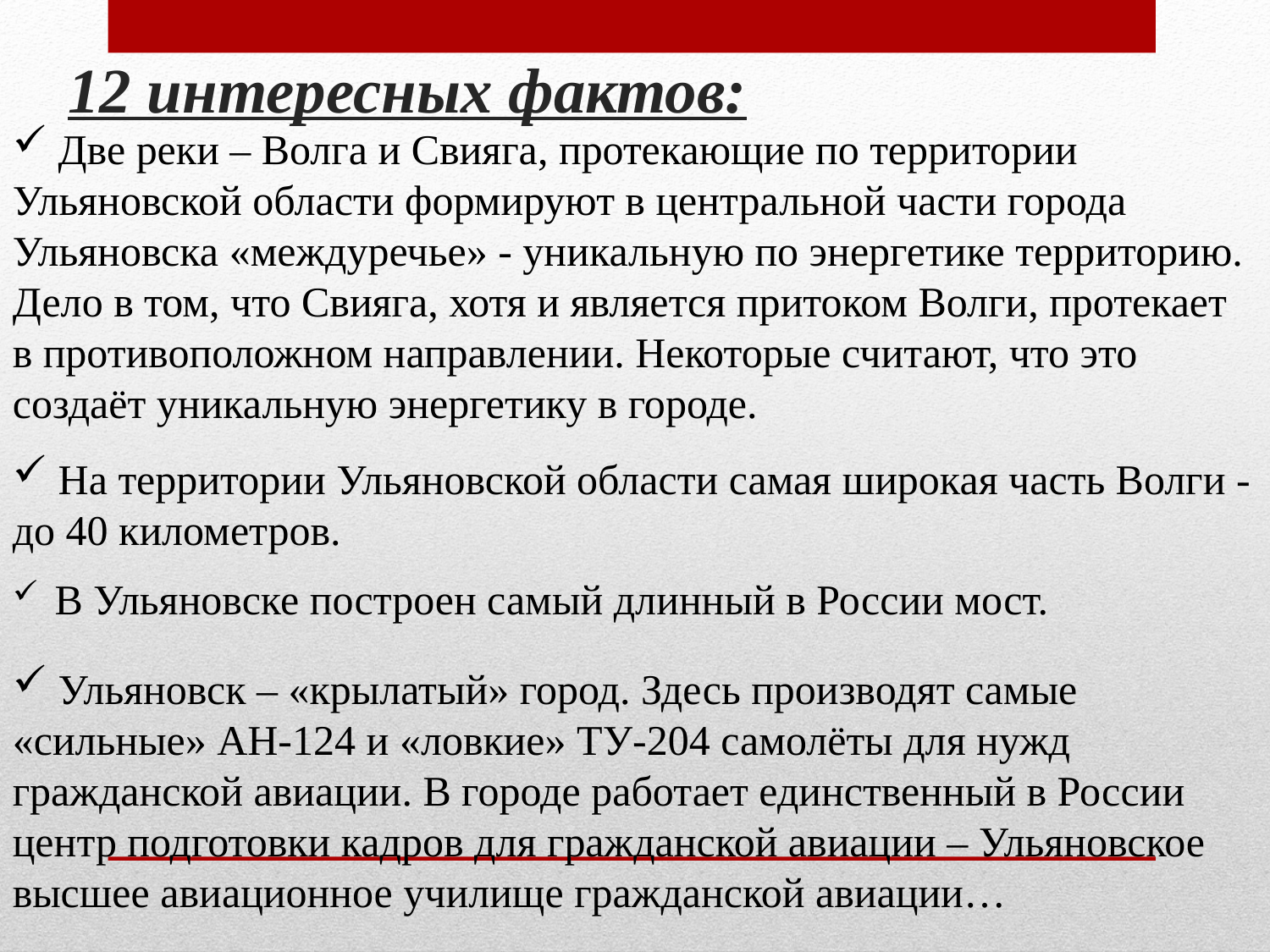

# 12 интересных фактов:
 Две реки – Волга и Свияга, протекающие по территории Ульяновской области формируют в центральной части города Ульяновска «междуречье» - уникальную по энергетике территорию. Дело в том, что Свияга, хотя и является притоком Волги, протекает в противоположном направлении. Некоторые считают, что это создаёт уникальную энергетику в городе.
 На территории Ульяновской области самая широкая часть Волги - до 40 километров.
  В Ульяновске построен самый длинный в России мост.
 Ульяновск – «крылатый» город. Здесь производят самые «сильные» АН-124 и «ловкие» ТУ-204 самолёты для нужд гражданской авиации. В городе работает единственный в России центр подготовки кадров для гражданской авиации – Ульяновское высшее авиационное училище гражданской авиации…